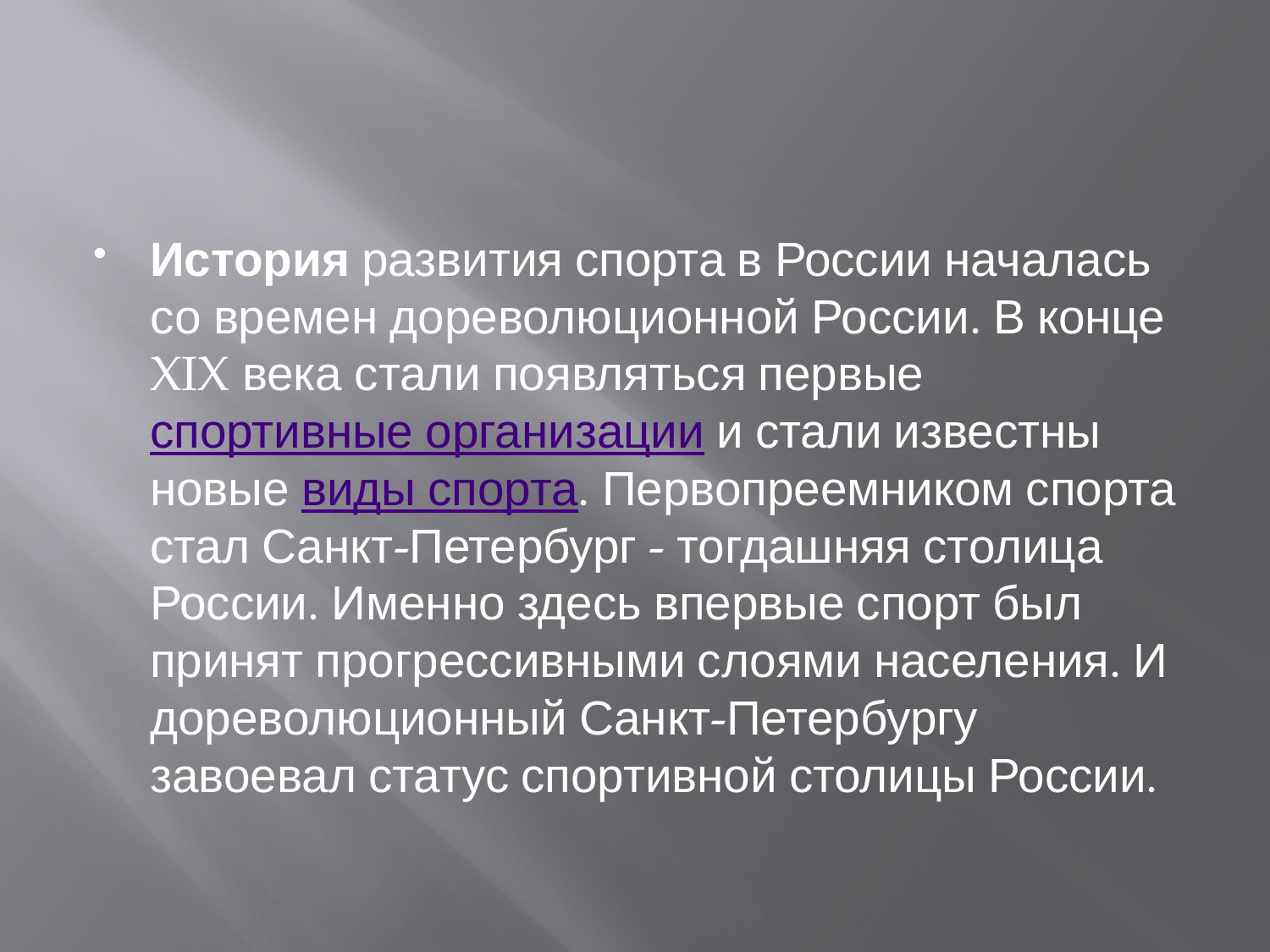

#
История развития спорта в России началась со времен дореволюционной России. В конце XIX века стали появляться первые спортивные организации и стали известны новые виды спорта. Первопреемником спорта стал Санкт-Петербург - тогдашняя столица России. Именно здесь впервые спорт был принят прогрессивными слоями населения. И дореволюционный Санкт-Петербургу завоевал статус спортивной столицы России.